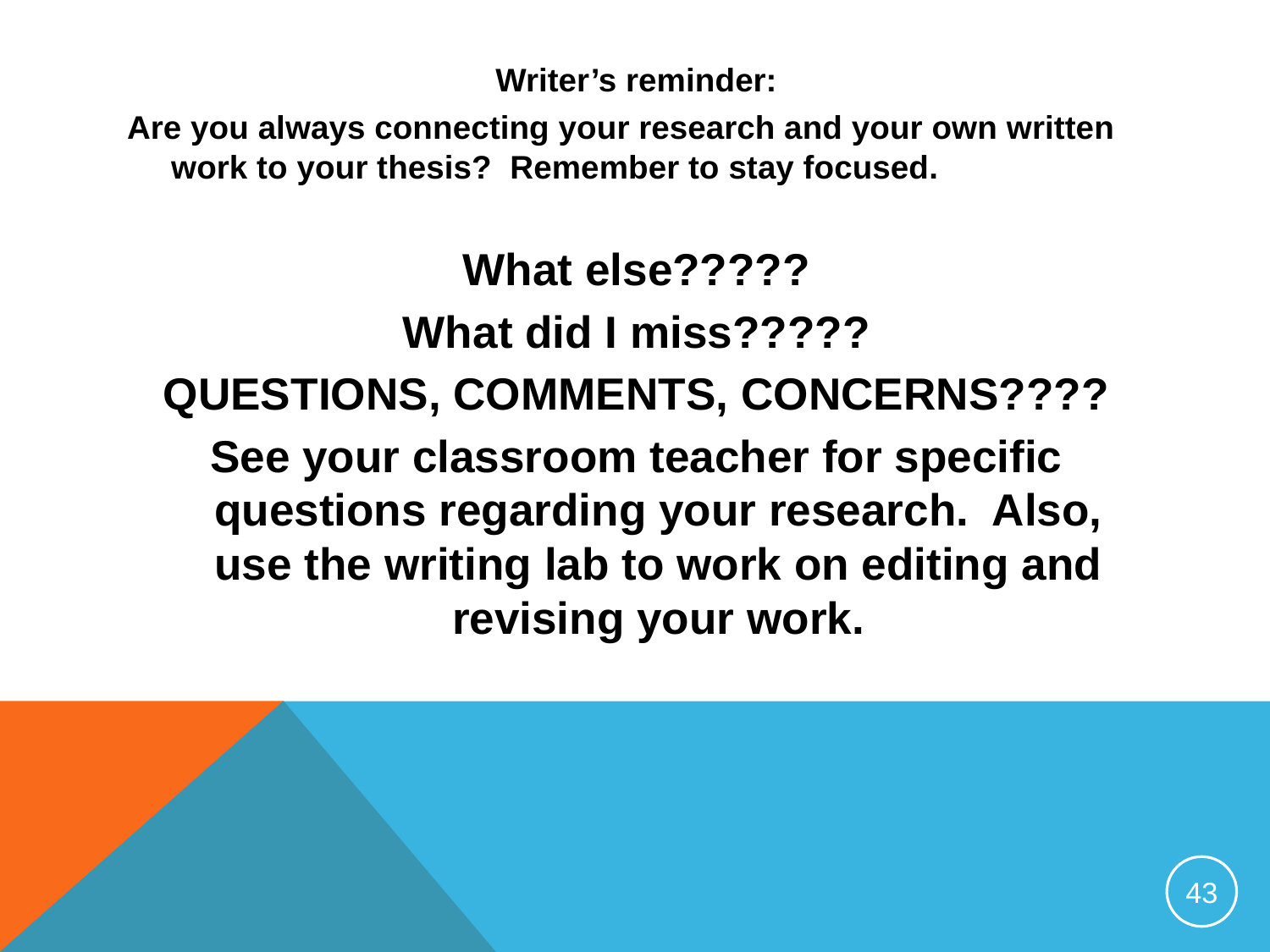

#
Writer’s reminder:
Are you always connecting your research and your own written work to your thesis?  Remember to stay focused.

What else?????
What did I miss?????
QUESTIONS, COMMENTS, CONCERNS????
See your classroom teacher for specific questions regarding your research.  Also, use the writing lab to work on editing and revising your work.
43